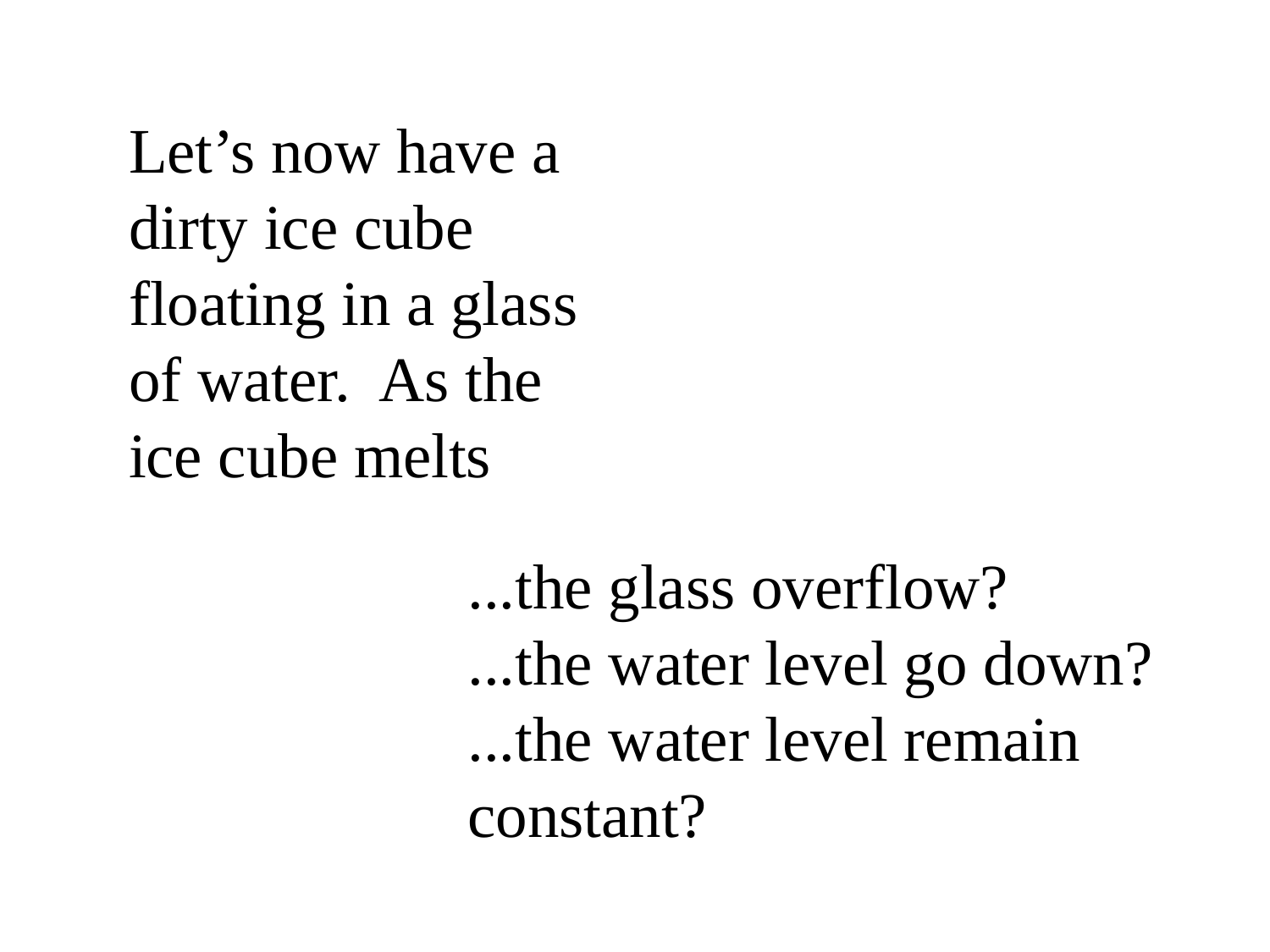

Let’s now have a dirty ice cube floating in a glass of water.  As the ice cube melts
...the glass overflow?
...the water level go down?
...the water level remain constant?